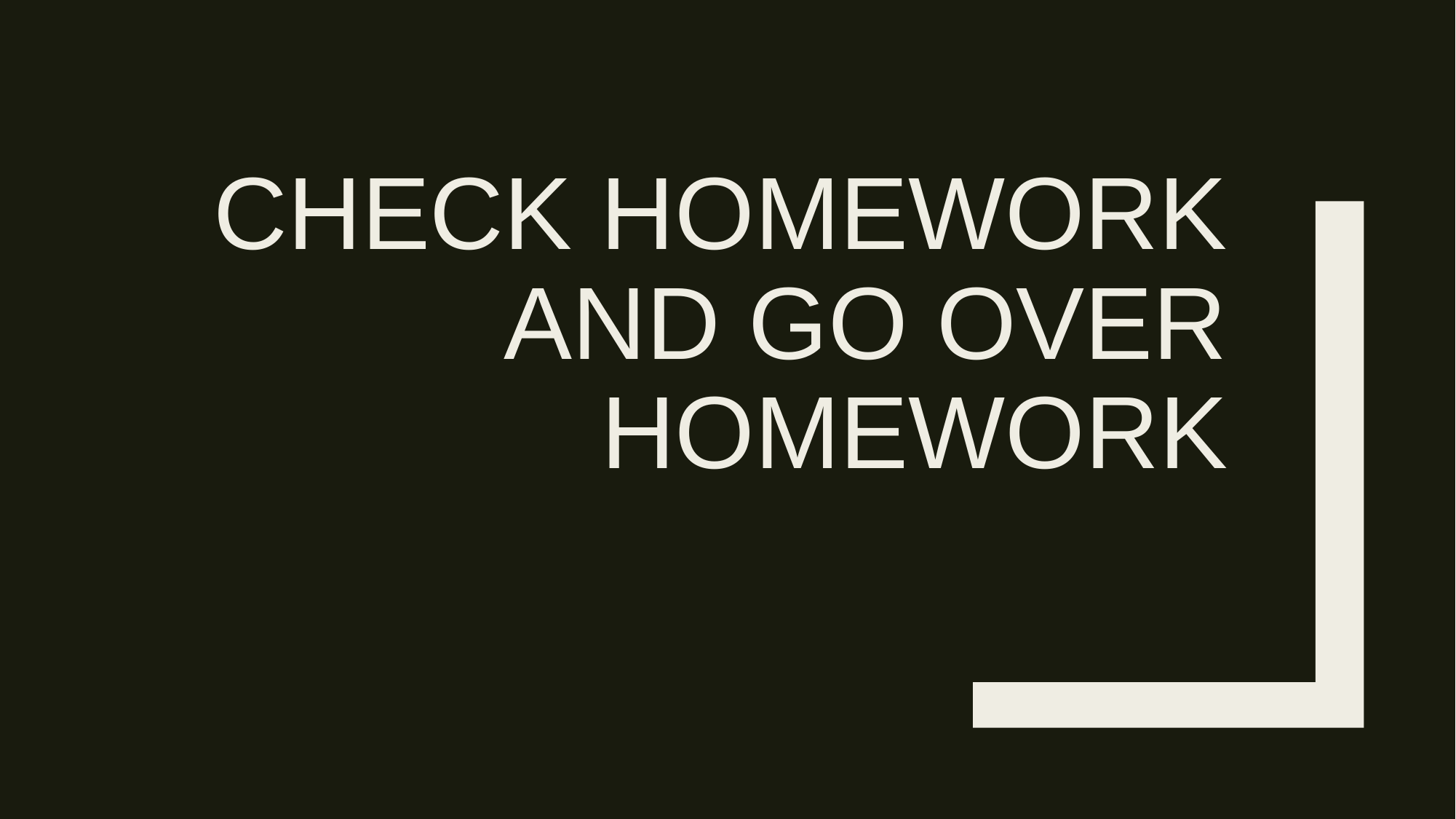

# Check Homework and go over homework